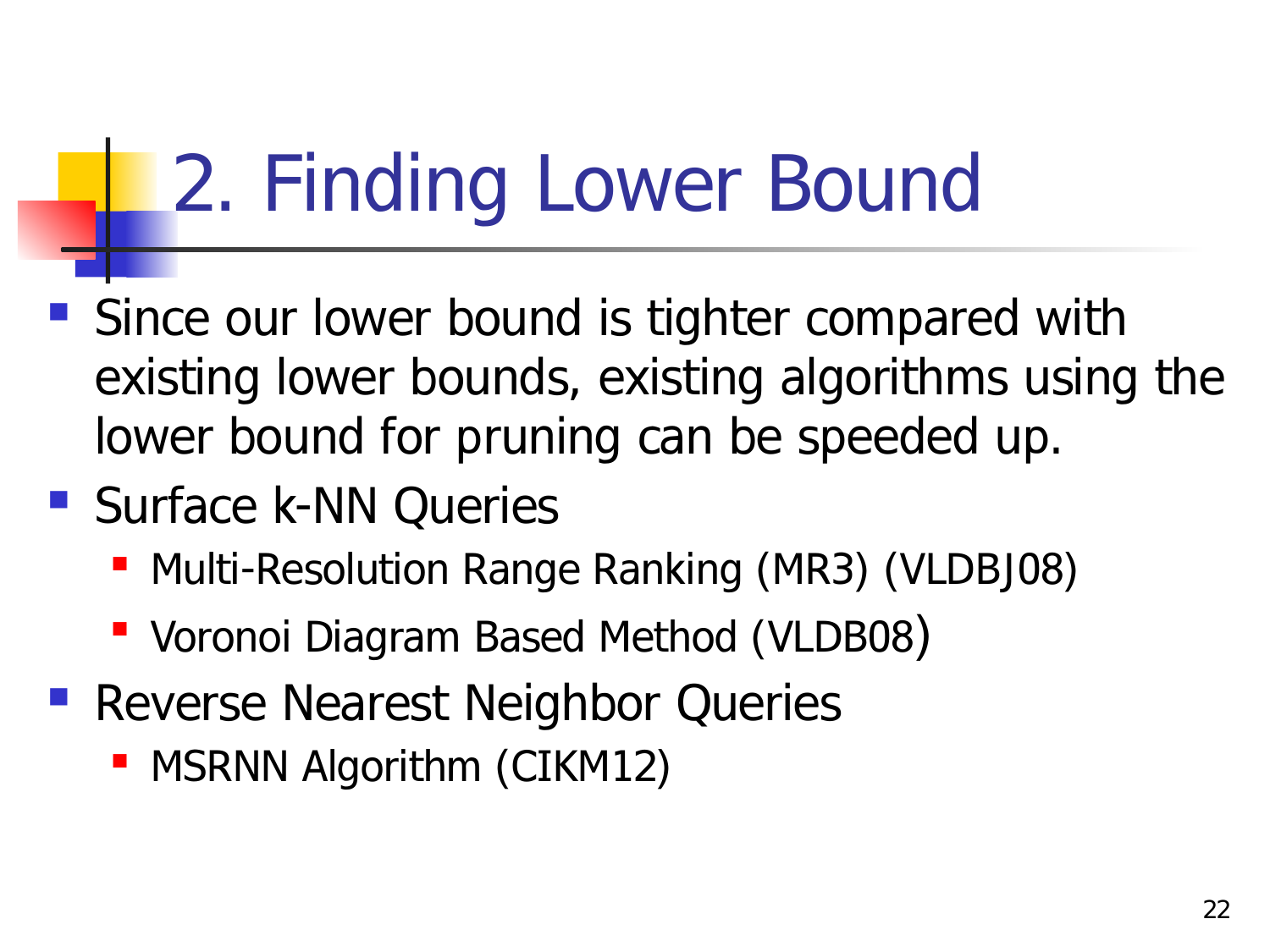

# 2. Finding Lower Bound
Since our lower bound is tighter compared with existing lower bounds, existing algorithms using the lower bound for pruning can be speeded up.
Surface k-NN Queries
Multi-Resolution Range Ranking (MR3) (VLDBJ08)
Voronoi Diagram Based Method (VLDB08)
Reverse Nearest Neighbor Queries
MSRNN Algorithm (CIKM12)
22